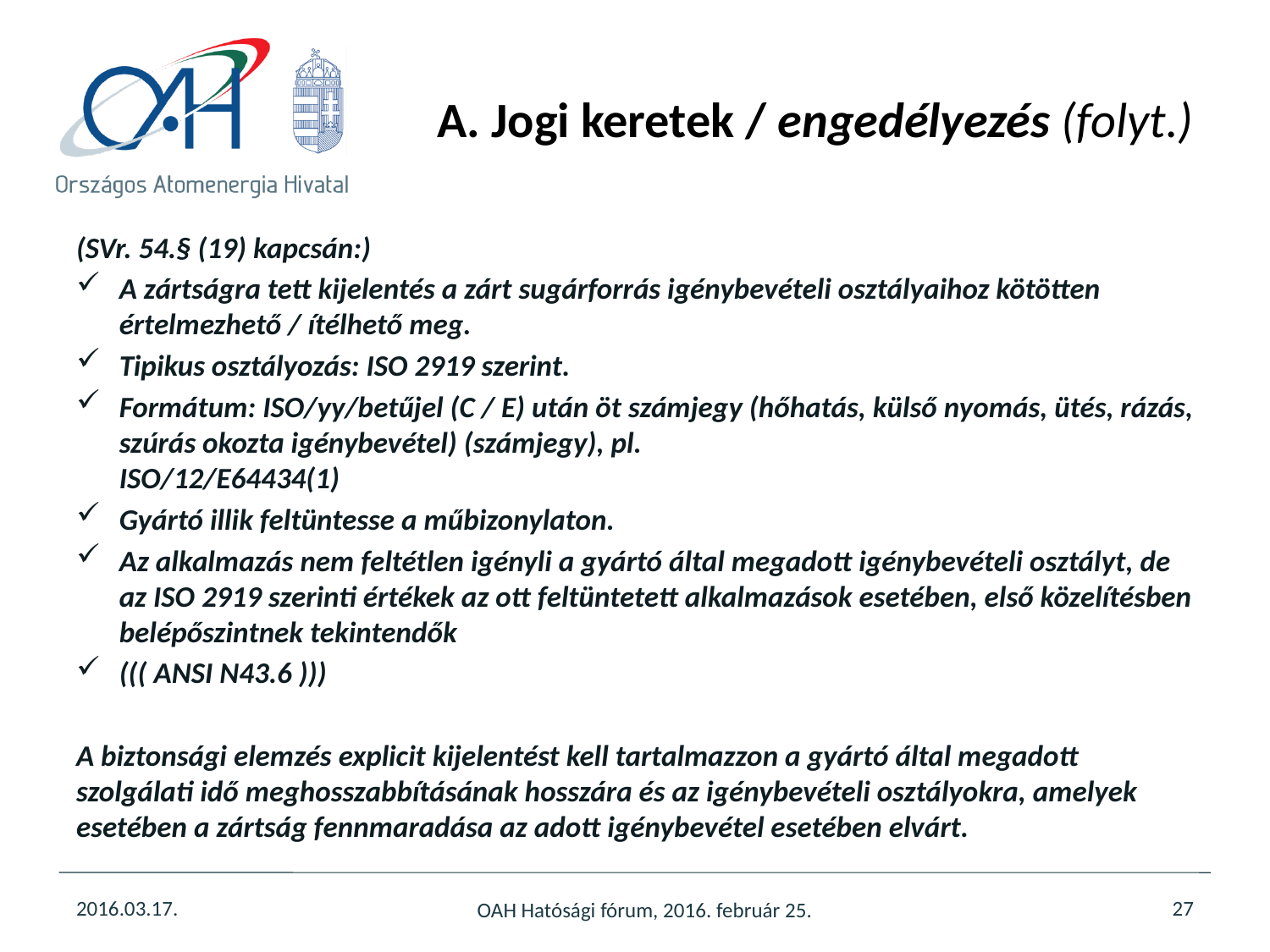

# A. Jogi keretek / engedélyezés (folyt.)
(SVr. 54.§ (19) kapcsán:)
A zártságra tett kijelentés a zárt sugárforrás igénybevételi osztályaihoz kötötten értelmezhető / ítélhető meg.
Tipikus osztályozás: ISO 2919 szerint.
Formátum: ISO/yy/betűjel (C / E) után öt számjegy (hőhatás, külső nyomás, ütés, rázás, szúrás okozta igénybevétel) (számjegy), pl.
ISO/12/E64434(1)
Gyártó illik feltüntesse a műbizonylaton.
Az alkalmazás nem feltétlen igényli a gyártó által megadott igénybevételi osztályt, de az ISO 2919 szerinti értékek az ott feltüntetett alkalmazások esetében, első közelítésben belépőszintnek tekintendők
((( ANSI N43.6 )))

A biztonsági elemzés explicit kijelentést kell tartalmazzon a gyártó által megadott  szolgálati idő meghosszabbításának hosszára és az igénybevételi osztályokra, amelyek esetében a zártság fennmaradása az adott igénybevétel esetében elvárt.
2016.03.17.
27
OAH Hatósági fórum, 2016. február 25.